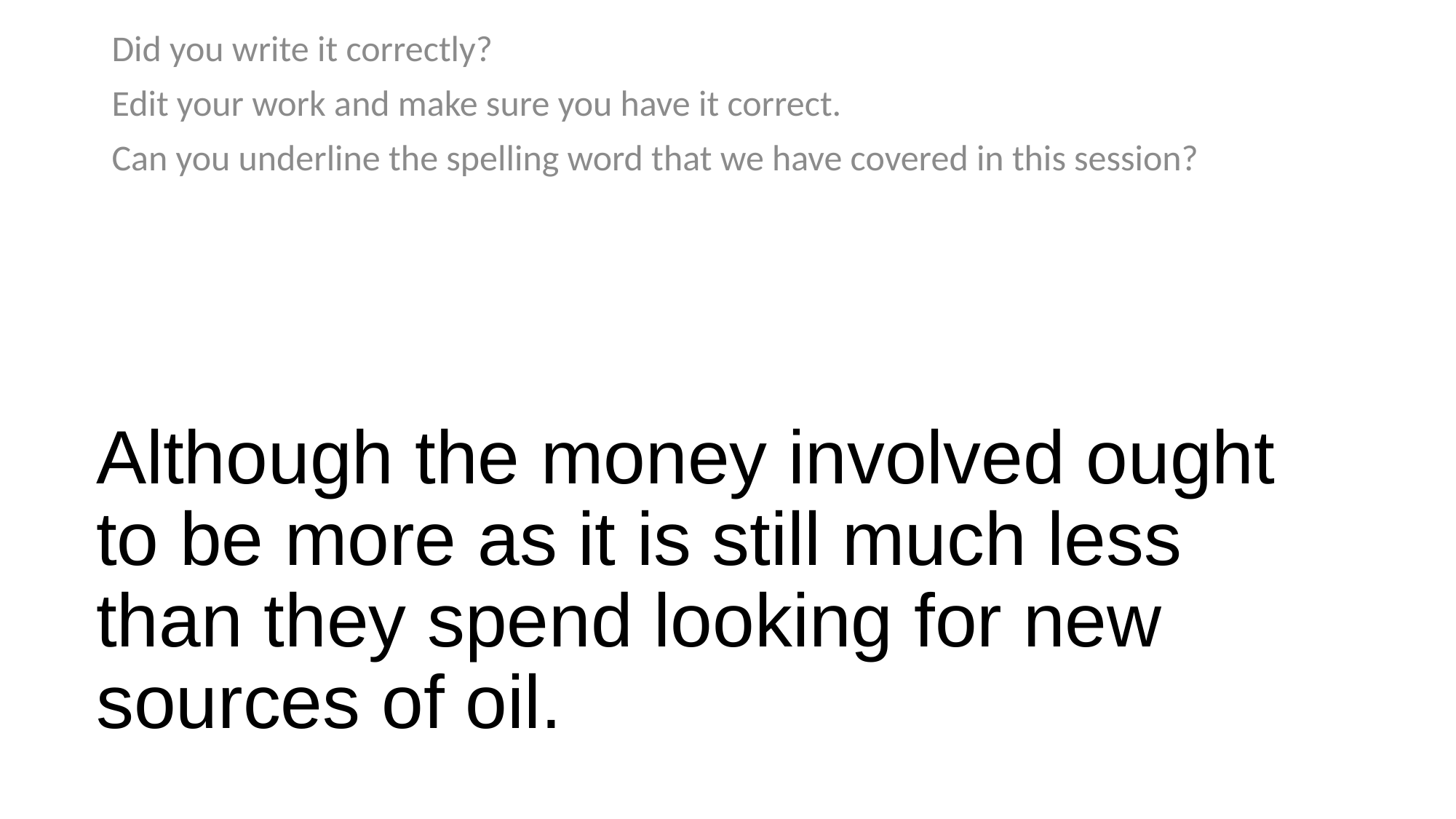

Did you write it correctly?
Edit your work and make sure you have it correct.
Can you underline the spelling word that we have covered in this session?
# Although the money involved ought to be more as it is still much less than they spend looking for new sources of oil.